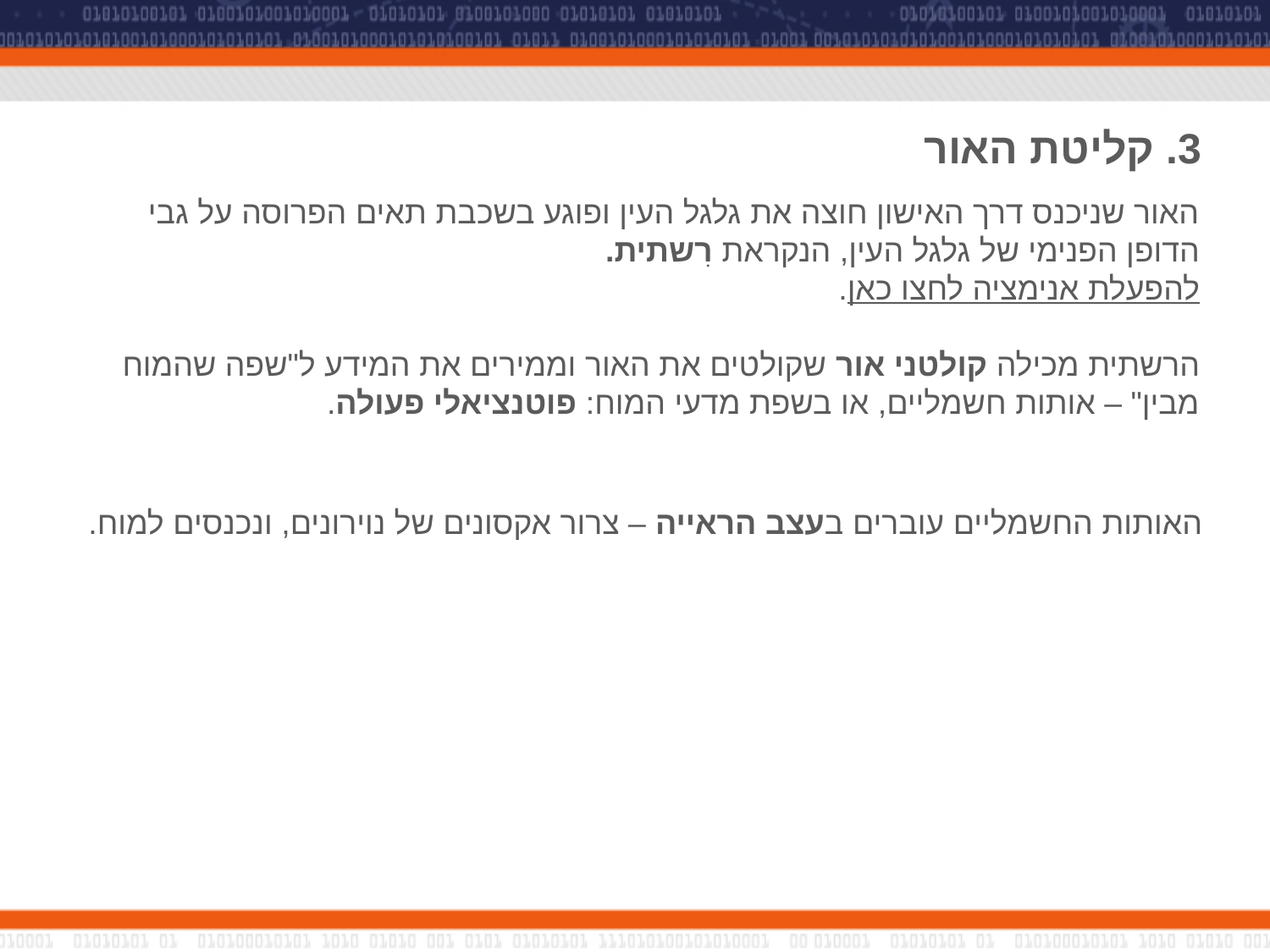

# 3. קליטת האור
האור שניכנס דרך האישון חוצה את גלגל העין ופוגע בשכבת תאים הפרוסה על גבי הדופן הפנימי של גלגל העין, הנקראת רִשתית.
להפעלת אנימציה לחצו כאן.

הרשתית מכילה קולטני אור שקולטים את האור וממירים את המידע ל"שפה שהמוח מבין" – אותות חשמליים, או בשפת מדעי המוח: פוטנציאלי פעולה.

האותות החשמליים עוברים בעצב הראייה – צרור אקסונים של נוירונים, ונכנסים למוח.